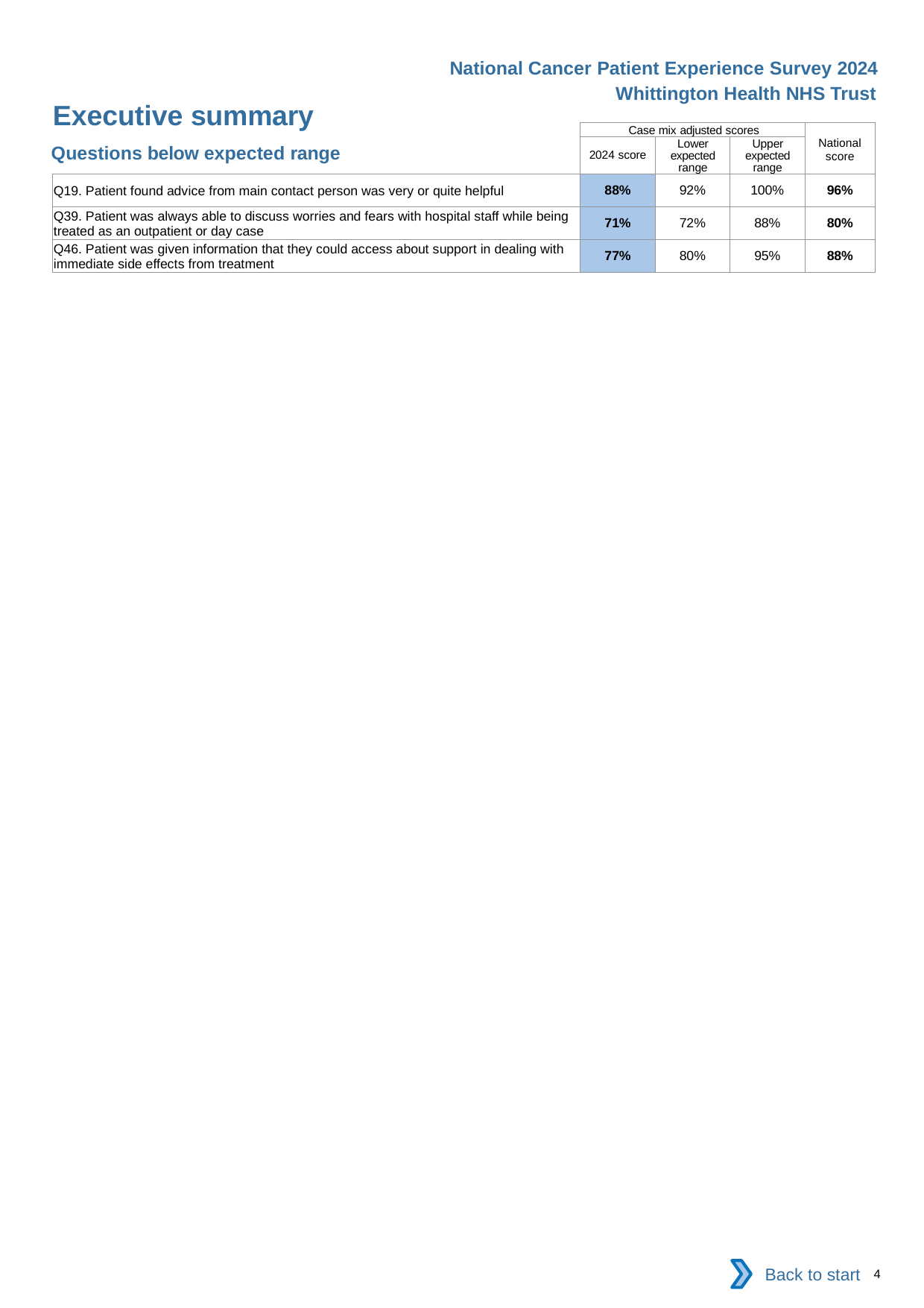

National Cancer Patient Experience Survey 2024
Whittington Health NHS Trust
Executive summary
|  | Case mix adjusted scores |  |  | National score |
| --- | --- | --- | --- | --- |
|  | 2024 score | Lower expected range | Upper expected range |  |
| Q19. Patient found advice from main contact person was very or quite helpful | 88% | 92% | 100% | 96% |
| Q39. Patient was always able to discuss worries and fears with hospital staff while being treated as an outpatient or day case | 71% | 72% | 88% | 80% |
| Q46. Patient was given information that they could access about support in dealing with immediate side effects from treatment | 77% | 80% | 95% | 88% |
Questions below expected range
Back to start

4